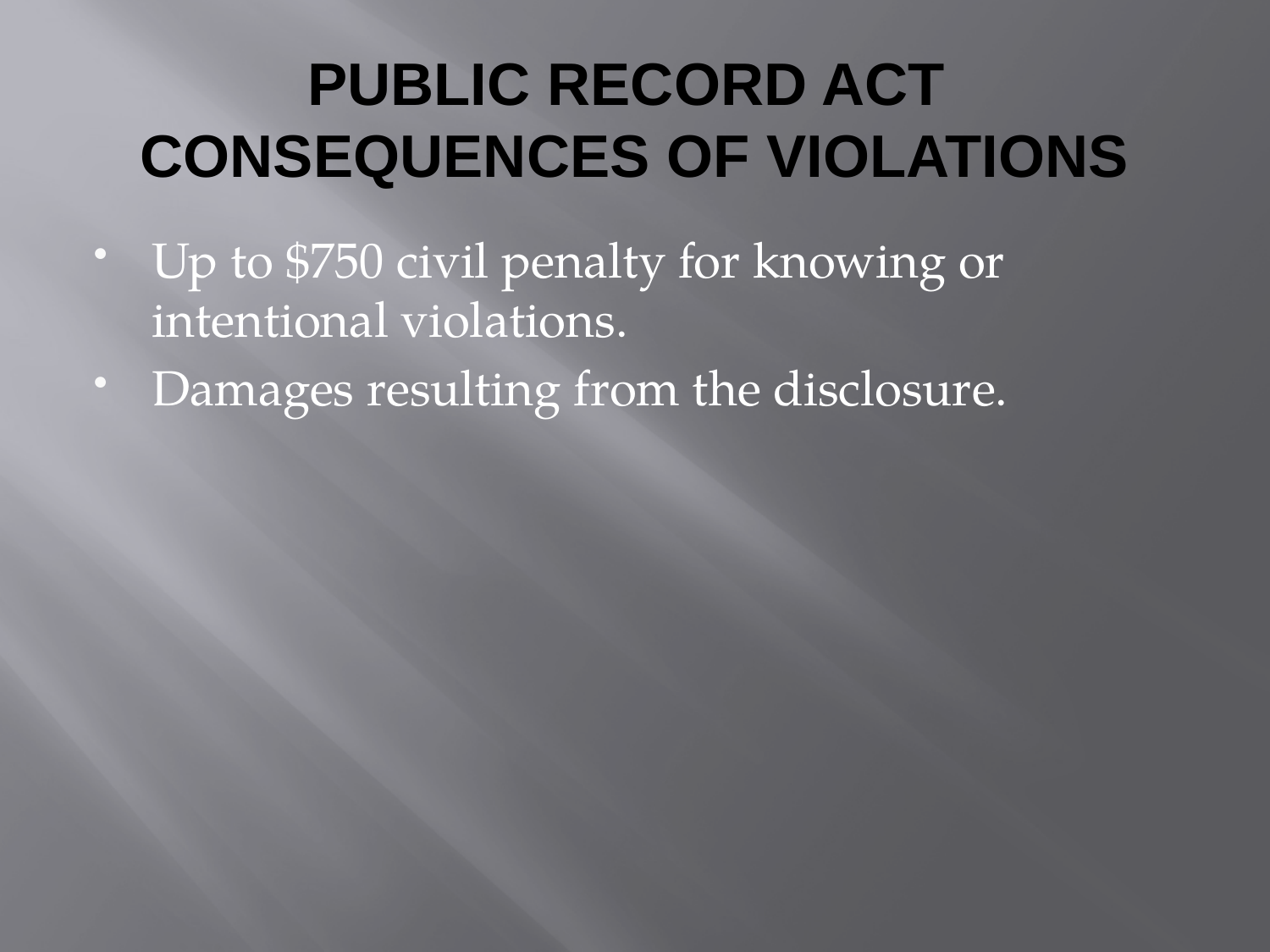

# PUBLIC RECORD ACT CONSEQUENCES OF VIOLATIONS
Up to $750 civil penalty for knowing or intentional violations.
Damages resulting from the disclosure.